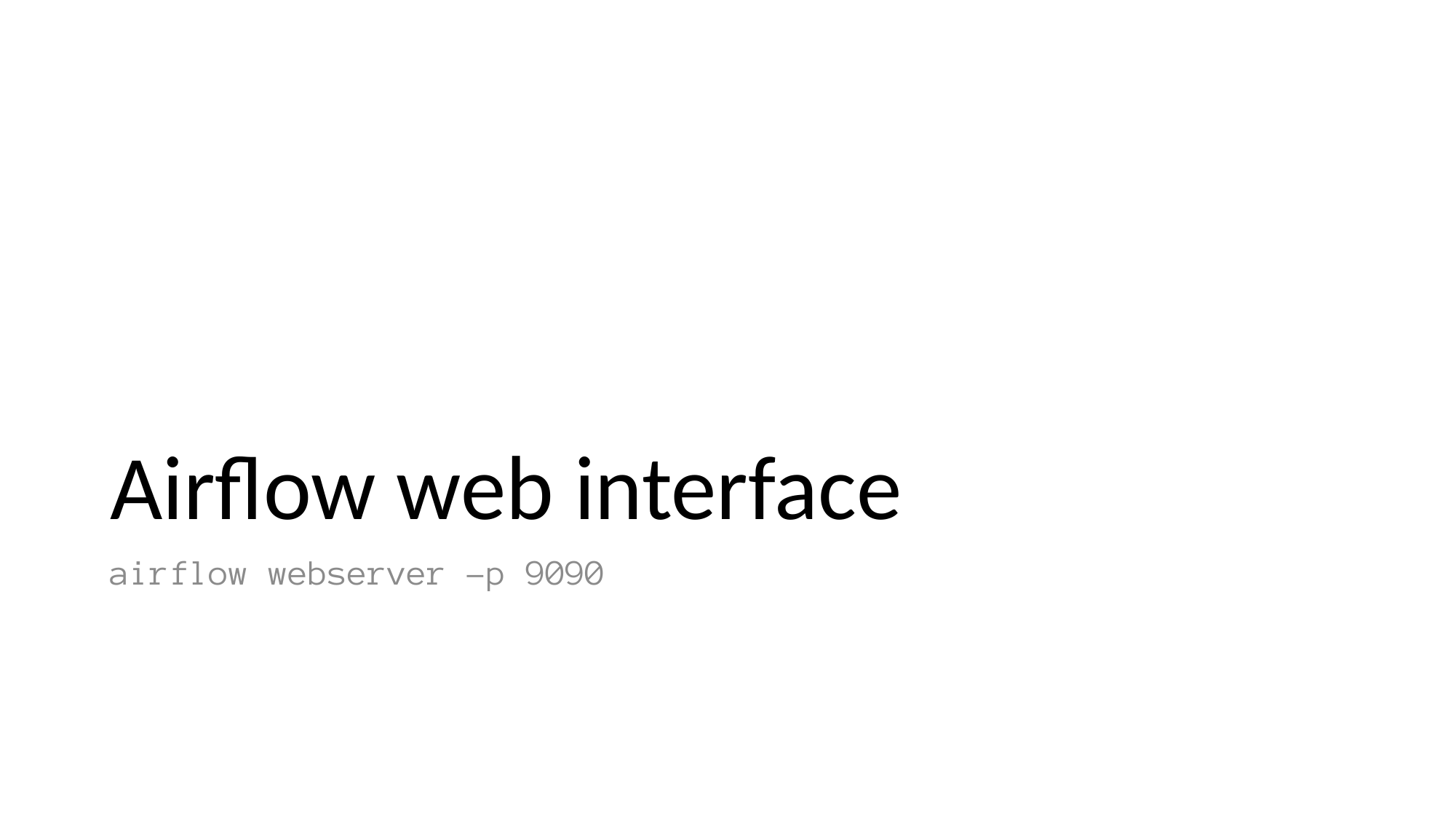

# Airflow web interface
airflow webserver -p 9090